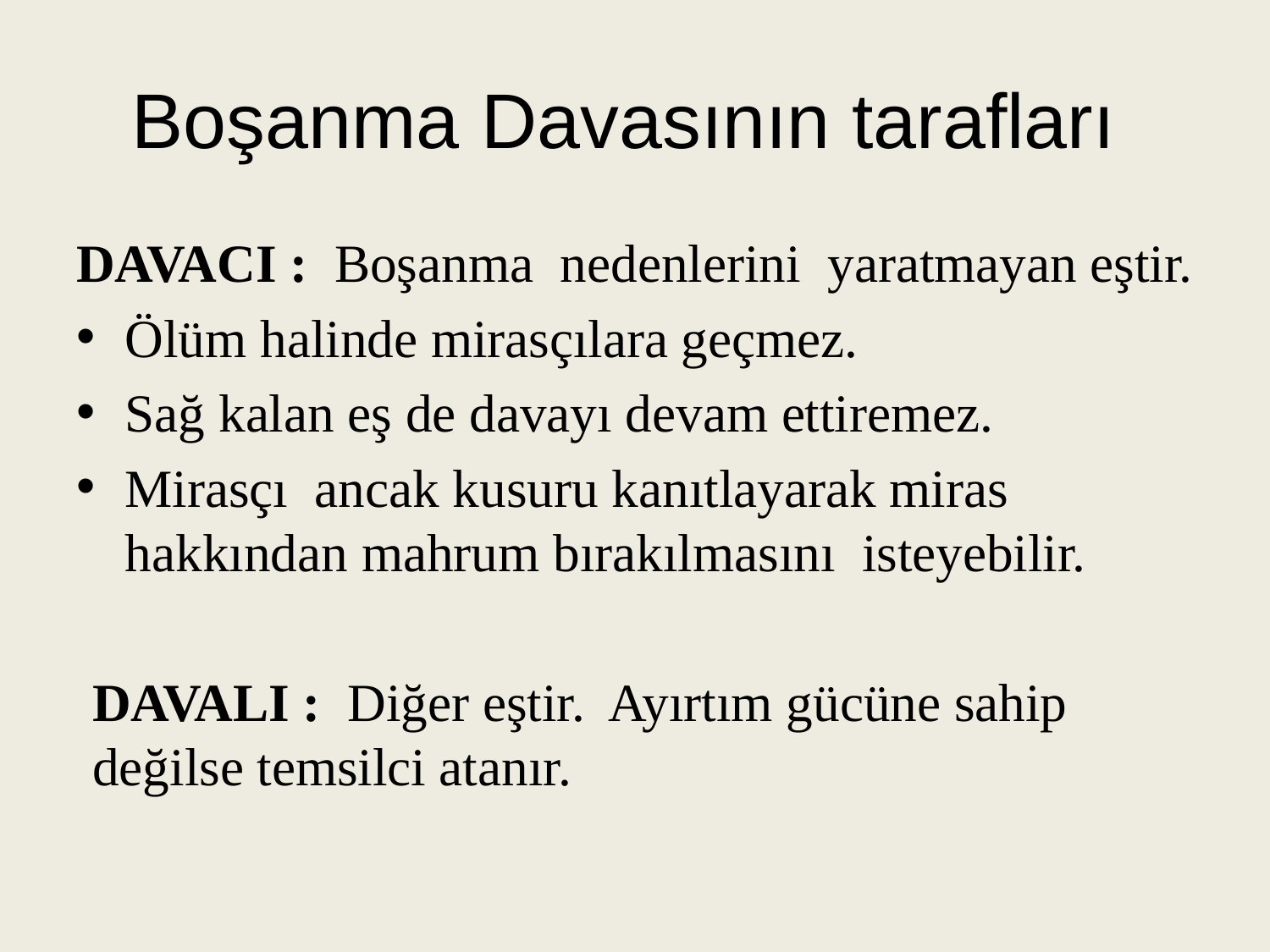

# Boşanma Davasının tarafları
DAVACI :  Boşanma  nedenlerini  yaratmayan eştir.
Ölüm halinde mirasçılara geçmez.
Sağ kalan eş de davayı devam ettiremez.
Mirasçı  ancak kusuru kanıtlayarak miras hakkından mahrum bırakılmasını  isteyebilir.

DAVALI :  Diğer eştir.  Ayırtım gücüne sahip değilse temsilci atanır.